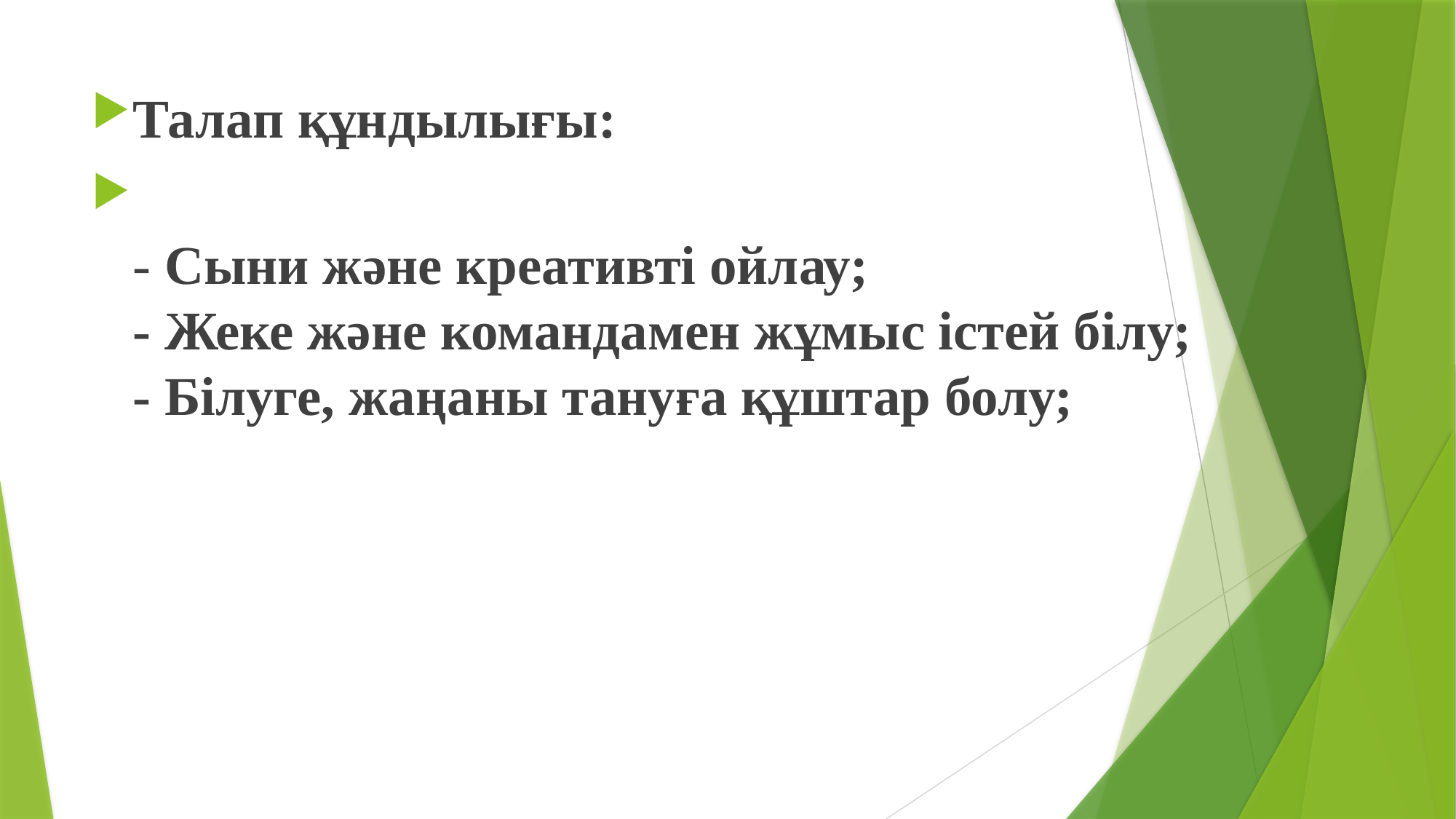

Талап құндылығы:
- Сыни және креативті ойлау;
- Жеке және командамен жұмыс істей білу;
- Білуге, жаңаны тануға құштар болу;